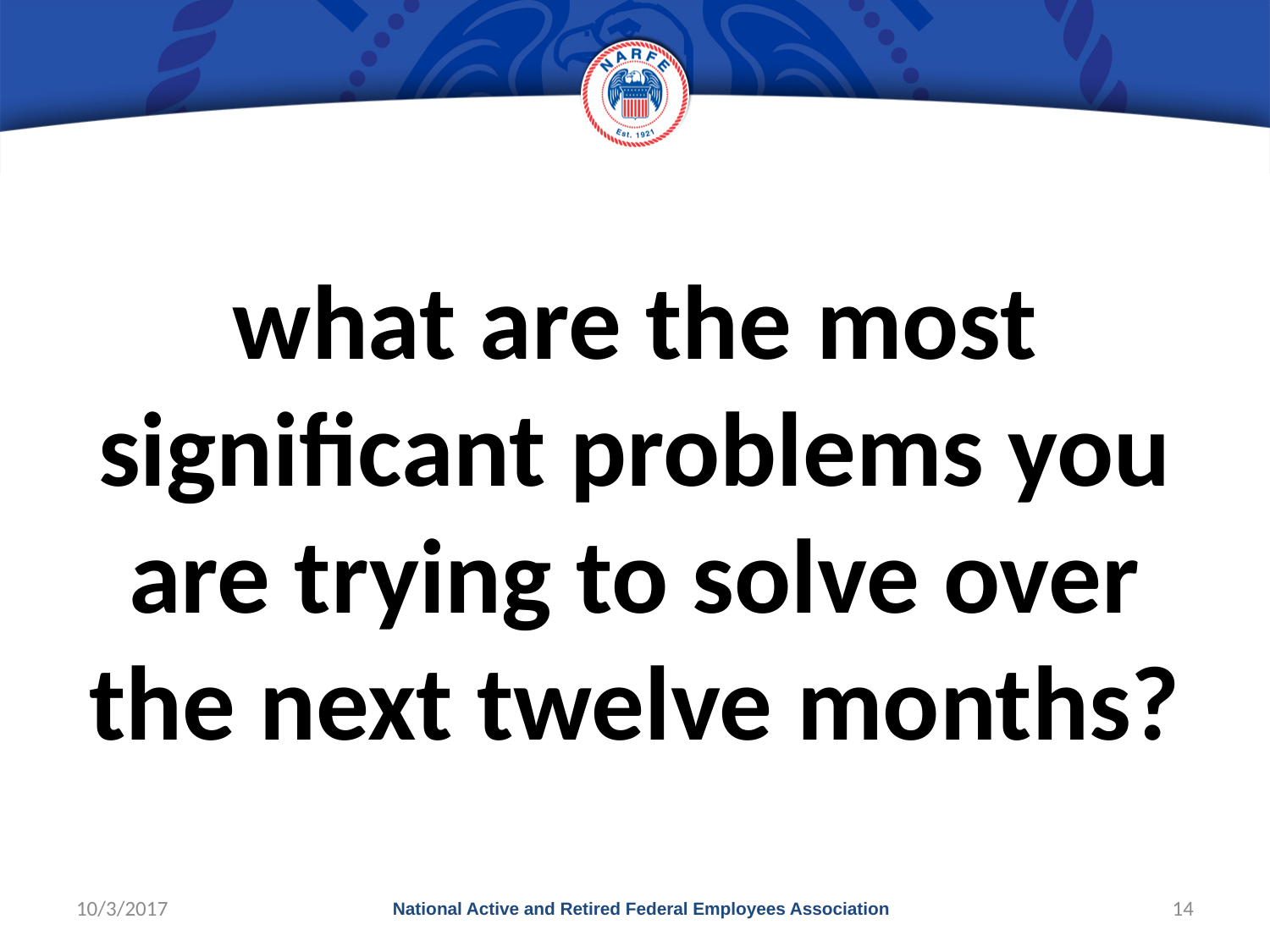

#
what are the most significant problems you are trying to solve over the next twelve months?
10/3/2017
National Active and Retired Federal Employees Association
14